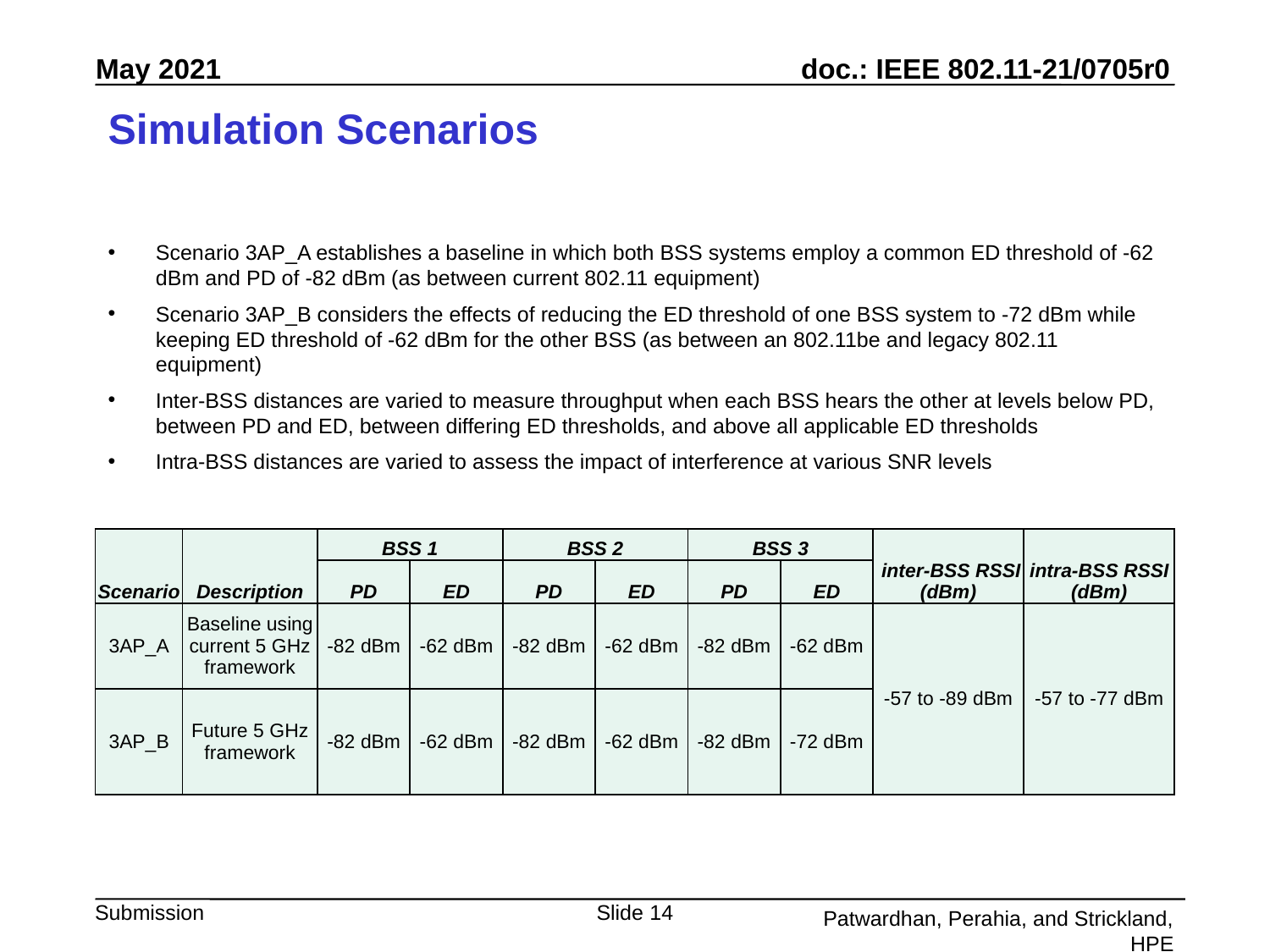

# Simulation Scenarios
Scenario 3AP_A establishes a baseline in which both BSS systems employ a common ED threshold of -62 dBm and PD of -82 dBm (as between current 802.11 equipment)
Scenario 3AP_B considers the effects of reducing the ED threshold of one BSS system to -72 dBm while keeping ED threshold of -62 dBm for the other BSS (as between an 802.11be and legacy 802.11 equipment)
Inter-BSS distances are varied to measure throughput when each BSS hears the other at levels below PD, between PD and ED, between differing ED thresholds, and above all applicable ED thresholds
Intra-BSS distances are varied to assess the impact of interference at various SNR levels
| Scenario | Description | BSS 1 |  | BSS 2 |  | BSS 3 |  | inter-BSS RSSI (dBm) | intra-BSS RSSI (dBm) |
| --- | --- | --- | --- | --- | --- | --- | --- | --- | --- |
|  |  | PD | ED | PD | ED | PD | ED |  |  |
| 3AP\_A | Baseline using current 5 GHz framework | -82 dBm | -62 dBm | -82 dBm | -62 dBm | -82 dBm | -62 dBm | -57 to -89 dBm | -57 to -77 dBm |
| 3AP\_B | Future 5 GHz framework | -82 dBm | -62 dBm | -82 dBm | -62 dBm | -82 dBm | -72 dBm |  | -57, -67, -77 |
Slide 14
Patwardhan, Perahia, and Strickland, HPE